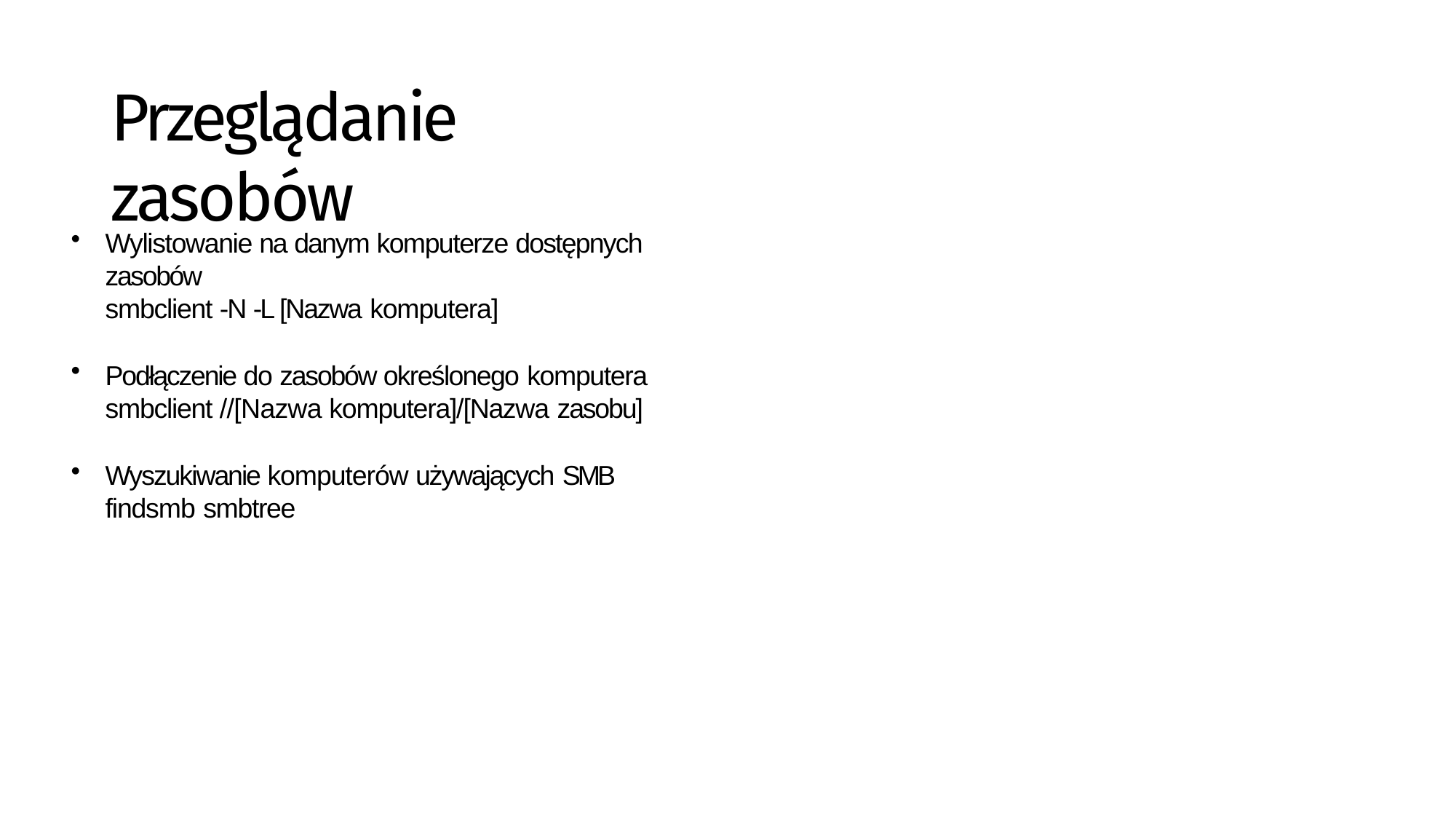

# Przeglądanie zasobów
Wylistowanie na danym komputerze dostępnych zasobów
smbclient -N -L [Nazwa komputera]

Podłączenie do zasobów określonego komputera
smbclient //[Nazwa komputera]/[Nazwa zasobu]

Wyszukiwanie komputerów używających SMB
findsmb smbtree